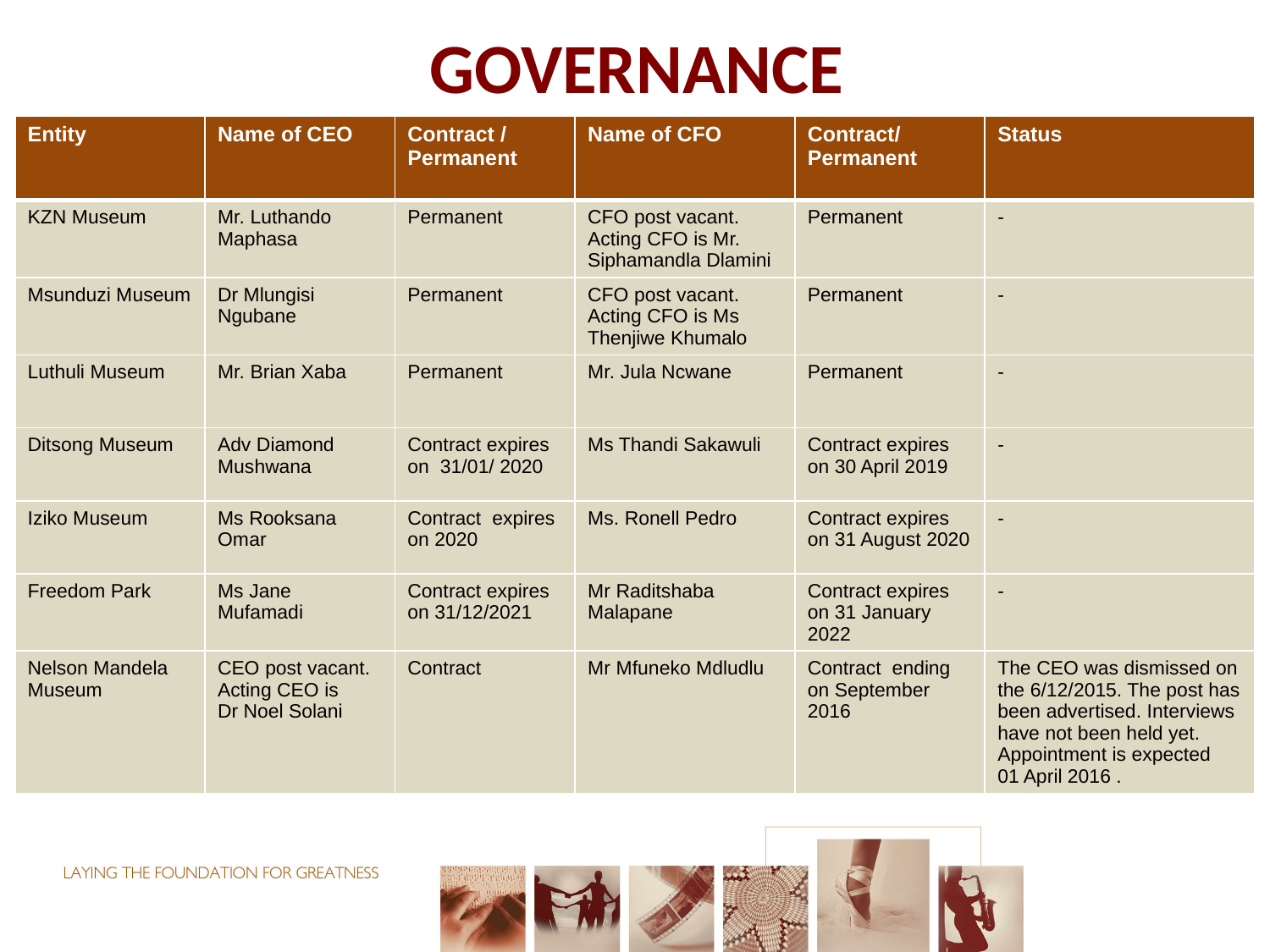

# GOVERNANCE
| Entity | Name of CEO | Contract / Permanent | Name of CFO | Contract/Permanent | Status |
| --- | --- | --- | --- | --- | --- |
| KZN Museum | Mr. Luthando Maphasa | Permanent | CFO post vacant. Acting CFO is Mr. Siphamandla Dlamini | Permanent | - |
| Msunduzi Museum | Dr Mlungisi Ngubane | Permanent | CFO post vacant. Acting CFO is Ms Thenjiwe Khumalo | Permanent | - |
| Luthuli Museum | Mr. Brian Xaba | Permanent | Mr. Jula Ncwane | Permanent | - |
| Ditsong Museum | Adv Diamond Mushwana | Contract expires on 31/01/ 2020 | Ms Thandi Sakawuli | Contract expires on 30 April 2019 | - |
| Iziko Museum | Ms Rooksana Omar | Contract expires on 2020 | Ms. Ronell Pedro | Contract expires on 31 August 2020 | - |
| Freedom Park | Ms Jane Mufamadi | Contract expires on 31/12/2021 | Mr Raditshaba Malapane | Contract expires on 31 January 2022 | - |
| Nelson Mandela Museum | CEO post vacant. Acting CEO is Dr Noel Solani | Contract | Mr Mfuneko Mdludlu | Contract ending on September 2016 | The CEO was dismissed on the 6/12/2015. The post has been advertised. Interviews have not been held yet. Appointment is expected 01 April 2016 . |